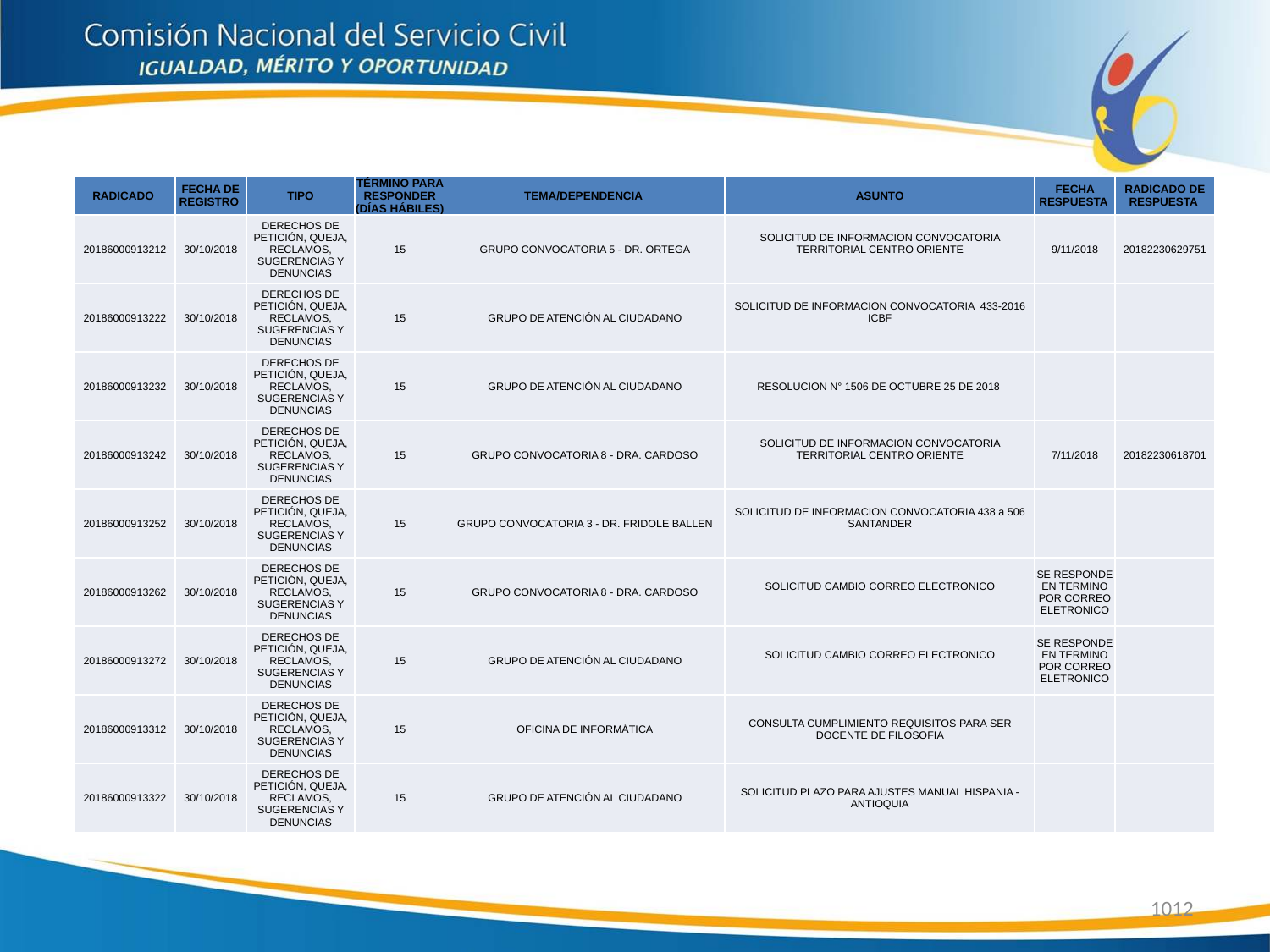

| RADICADO | FECHA DE REGISTRO | TIPO | TÉRMINO PARA RESPONDER (DÍAS HÁBILES) | TEMA/DEPENDENCIA | ASUNTO | FECHA RESPUESTA | RADICADO DE RESPUESTA |
| --- | --- | --- | --- | --- | --- | --- | --- |
| 20186000913212 | 30/10/2018 | DERECHOS DE PETICIÓN, QUEJA, RECLAMOS, SUGERENCIAS Y DENUNCIAS | 15 | GRUPO CONVOCATORIA 5 - DR. ORTEGA | SOLICITUD DE INFORMACION CONVOCATORIA TERRITORIAL CENTRO ORIENTE | 9/11/2018 | 20182230629751 |
| 20186000913222 | 30/10/2018 | DERECHOS DE PETICIÓN, QUEJA, RECLAMOS, SUGERENCIAS Y DENUNCIAS | 15 | GRUPO DE ATENCIÓN AL CIUDADANO | SOLICITUD DE INFORMACION CONVOCATORIA 433-2016 ICBF |  |  |
| 20186000913232 | 30/10/2018 | DERECHOS DE PETICIÓN, QUEJA, RECLAMOS, SUGERENCIAS Y DENUNCIAS | 15 | GRUPO DE ATENCIÓN AL CIUDADANO | RESOLUCION N° 1506 DE OCTUBRE 25 DE 2018 |  |  |
| 20186000913242 | 30/10/2018 | DERECHOS DE PETICIÓN, QUEJA, RECLAMOS, SUGERENCIAS Y DENUNCIAS | 15 | GRUPO CONVOCATORIA 8 - DRA. CARDOSO | SOLICITUD DE INFORMACION CONVOCATORIA TERRITORIAL CENTRO ORIENTE | 7/11/2018 | 20182230618701 |
| 20186000913252 | 30/10/2018 | DERECHOS DE PETICIÓN, QUEJA, RECLAMOS, SUGERENCIAS Y DENUNCIAS | 15 | GRUPO CONVOCATORIA 3 - DR. FRIDOLE BALLEN | SOLICITUD DE INFORMACION CONVOCATORIA 438 a 506 SANTANDER |  |  |
| 20186000913262 | 30/10/2018 | DERECHOS DE PETICIÓN, QUEJA, RECLAMOS, SUGERENCIAS Y DENUNCIAS | 15 | GRUPO CONVOCATORIA 8 - DRA. CARDOSO | SOLICITUD CAMBIO CORREO ELECTRONICO | SE RESPONDE EN TERMINO POR CORREO ELETRONICO |  |
| 20186000913272 | 30/10/2018 | DERECHOS DE PETICIÓN, QUEJA, RECLAMOS, SUGERENCIAS Y DENUNCIAS | 15 | GRUPO DE ATENCIÓN AL CIUDADANO | SOLICITUD CAMBIO CORREO ELECTRONICO | SE RESPONDE EN TERMINO POR CORREO ELETRONICO |  |
| 20186000913312 | 30/10/2018 | DERECHOS DE PETICIÓN, QUEJA, RECLAMOS, SUGERENCIAS Y DENUNCIAS | 15 | OFICINA DE INFORMÁTICA | CONSULTA CUMPLIMIENTO REQUISITOS PARA SER DOCENTE DE FILOSOFIA |  |  |
| 20186000913322 | 30/10/2018 | DERECHOS DE PETICIÓN, QUEJA, RECLAMOS, SUGERENCIAS Y DENUNCIAS | 15 | GRUPO DE ATENCIÓN AL CIUDADANO | SOLICITUD PLAZO PARA AJUSTES MANUAL HISPANIA - ANTIOQUIA |  |  |
1012